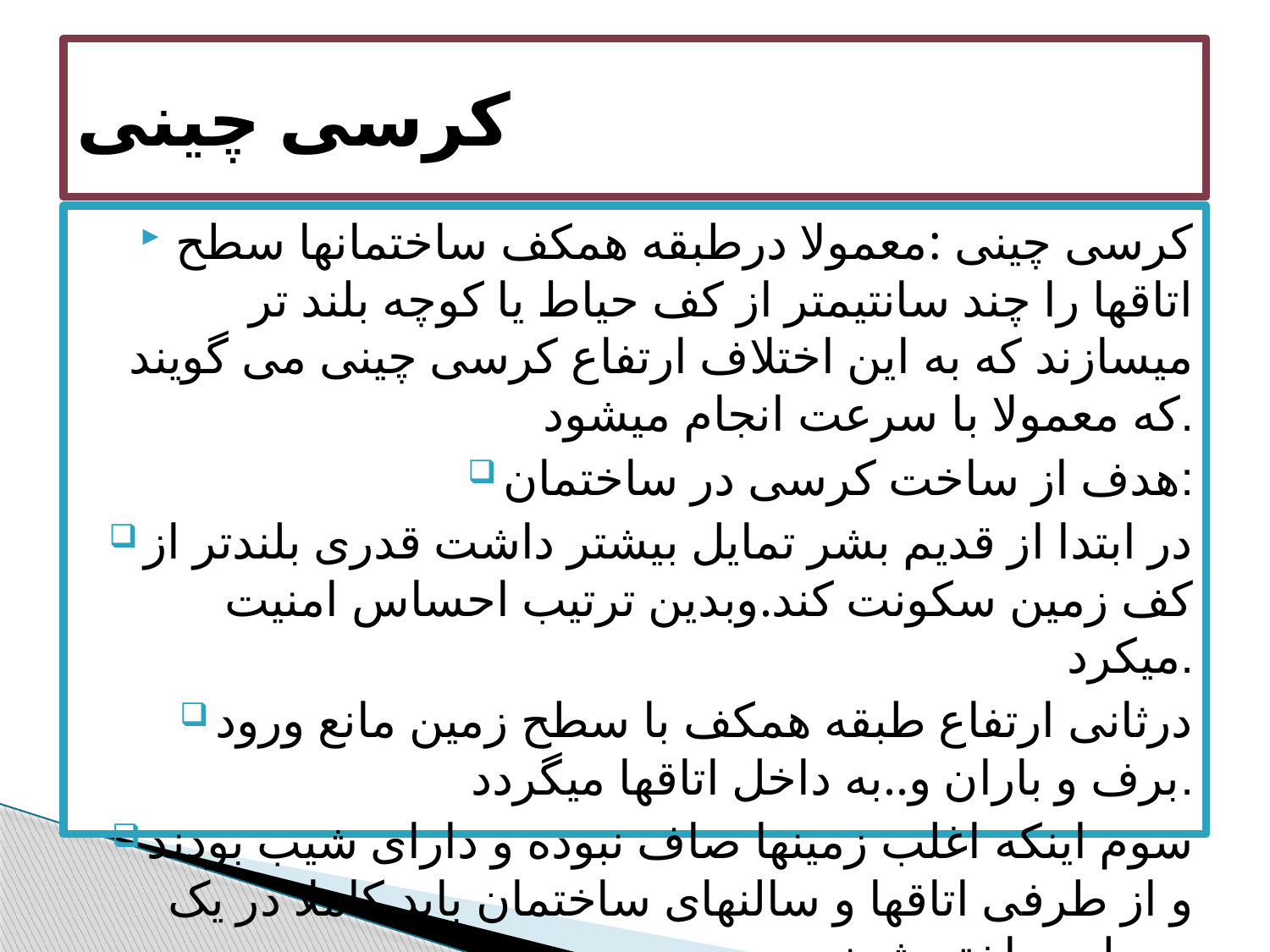

# کرسی چینی
کرسی چینی :معمولا درطبقه همکف ساختمانها سطح اتاقها را چند سانتیمتر از کف حیاط یا کوچه بلند تر میسازند که به این اختلاف ارتفاع کرسی چینی می گویند که معمولا با سرعت انجام میشود.
هدف از ساخت کرسی در ساختمان:
در ابتدا از قدیم بشر تمایل بیشتر داشت قدری بلندتر از کف زمین سکونت کند.وبدین ترتیب احساس امنیت میکرد.
درثانی ارتفاع طبقه همکف با سطح زمین مانع ورود برف و باران و..به داخل اتاقها میگردد.
سوم اینکه اغلب زمینها صاف نبوده و دارای شیب بودند و از طرفی اتاقها و سالنهای ساختمان باید کاملا در یک سطح ساخته شوند.